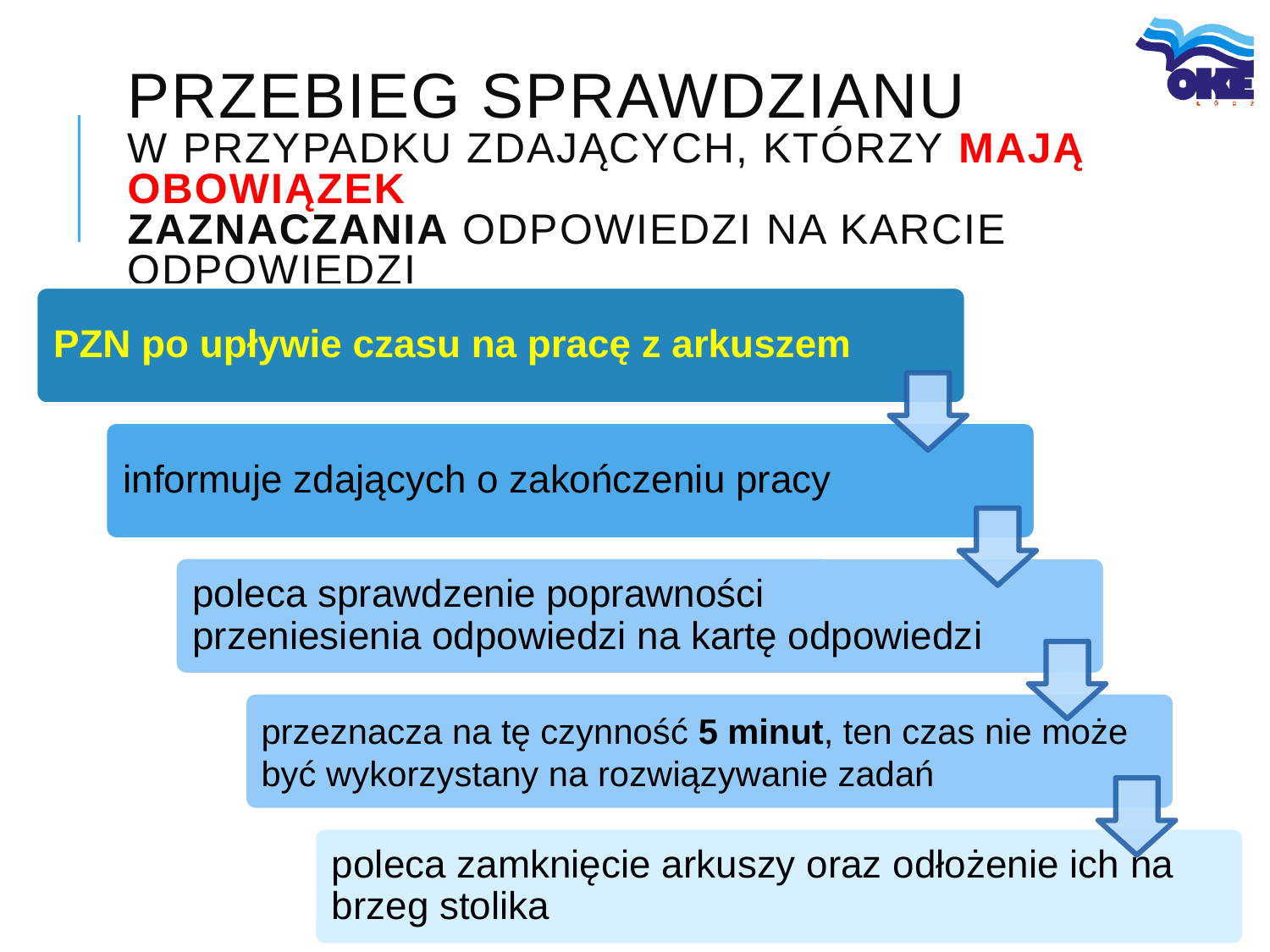

# Przebieg sprawdzianu w przypadku zdających, którzy mają obowiązek zaznaczania odpowiedzi na karcie odpowiedzi
PZN po upływie czasu na pracę z arkuszem
informuje zdających o zakończeniu pracy
poleca sprawdzenie poprawności
przeniesienia odpowiedzi na kartę odpowiedzi
przeznacza na tę czynność 5 minut, ten czas nie może być wykorzystany na rozwiązywanie zadań
poleca zamknięcie arkuszy oraz odłożenie ich na brzeg stolika